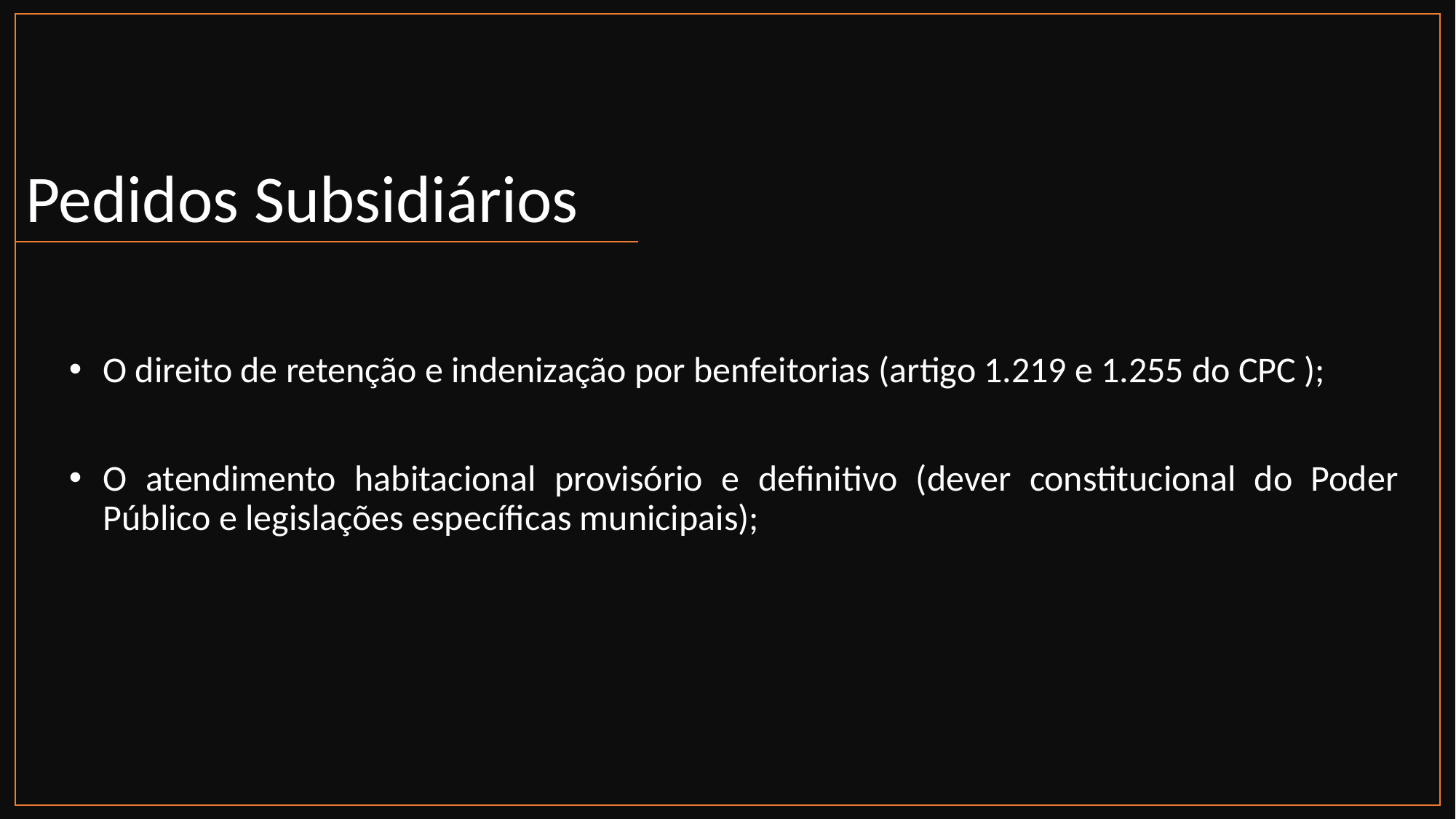

# Pedidos Subsidiários

O direito de retenção e indenização por benfeitorias (artigo 1.219 e 1.255 do CPC );

O atendimento habitacional provisório e definitivo (dever constitucional do Poder Público e legislações específicas municipais);